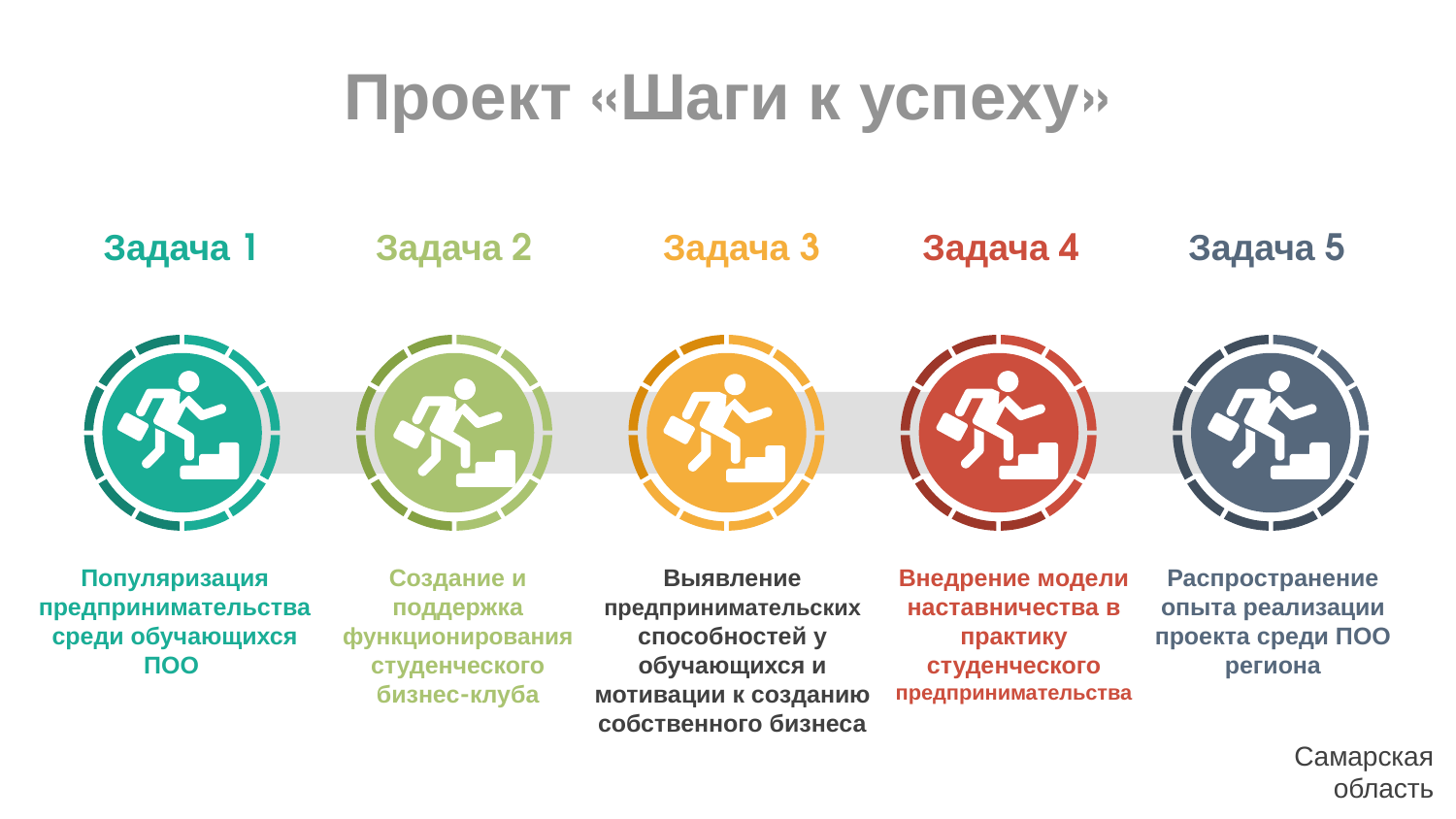

# Проект «Шаги к успеху»
Задача 1
Задача 2
Задача 3
Задача 4
Задача 5

Популяризация предпринимательства среди обучающихся ПОО
Создание и поддержка функционирования студенческого бизнес-клуба
Выявление предпринимательских способностей у обучающихся и мотивации к созданию собственного бизнеса
Внедрение модели наставничества в практику студенческого предпринимательства
Распространение опыта реализации проекта среди ПОО региона
Самарская область